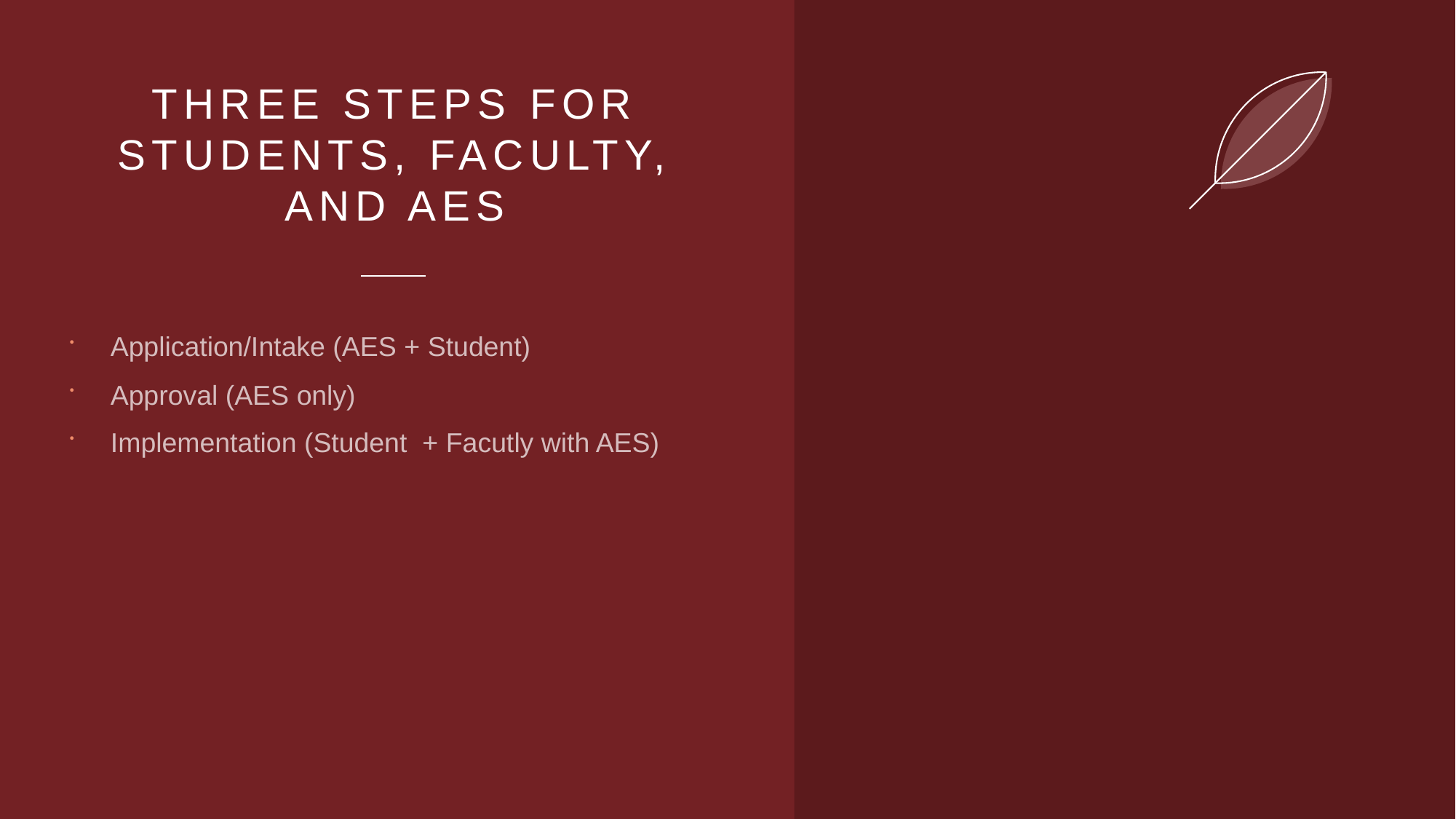

# Three Steps for Students, Faculty, and AES
Application/Intake (AES + Student)
Approval (AES only)
Implementation (Student  + Facutly with AES)